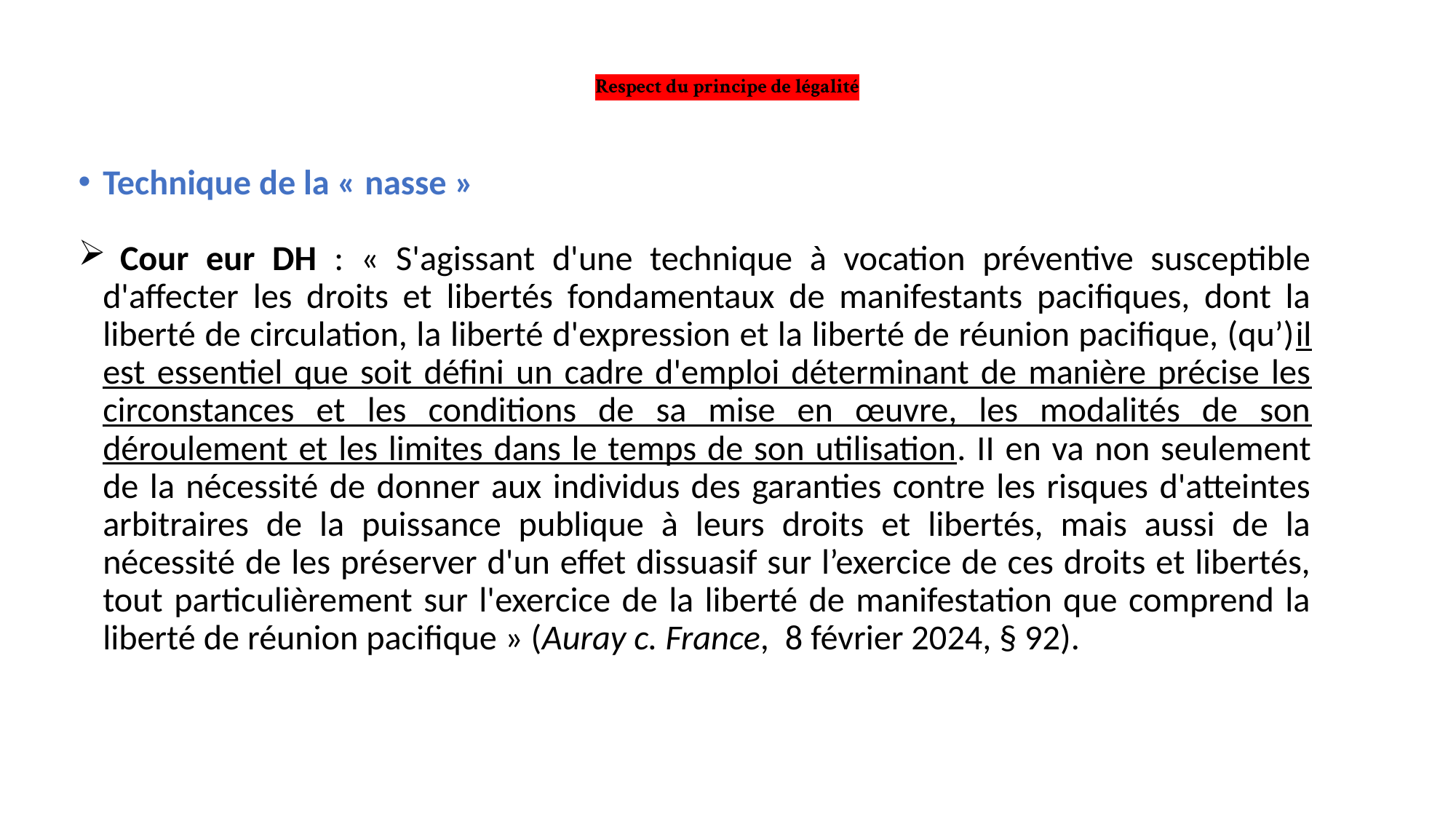

# Respect du principe de légalité
Technique de la « nasse »

 Cour eur DH : « S'agissant d'une technique à vocation préventive susceptible d'affecter les droits et libertés fondamentaux de manifestants pacifiques, dont la liberté de circulation, la liberté d'expression et la liberté de réunion pacifique, (qu’)il est essentiel que soit défini un cadre d'emploi déterminant de manière précise les circonstances et les conditions de sa mise en œuvre, les modalités de son déroulement et les limites dans le temps de son utilisation. II en va non seulement de la nécessité de donner aux individus des garanties contre les risques d'atteintes arbitraires de la puissance publique à leurs droits et libertés, mais aussi de la nécessité de les préserver d'un effet dissuasif sur l’exercice de ces droits et libertés, tout particulièrement sur l'exercice de la liberté de manifestation que comprend la liberté de réunion pacifique » (Auray c. France,  8 février 2024, § 92).